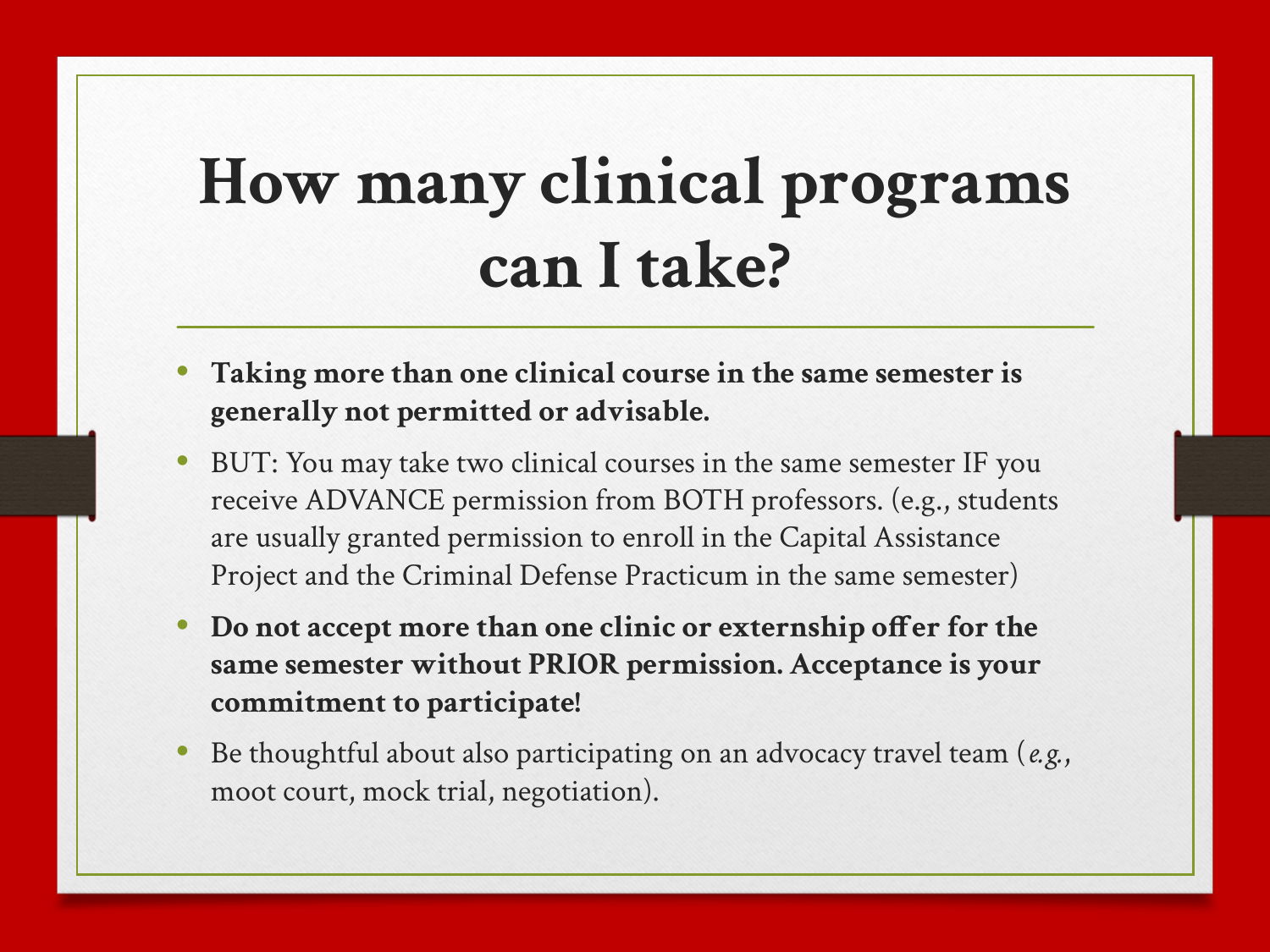

# How many clinical programs can I take?
Taking more than one clinical course in the same semester is generally not permitted or advisable.
BUT: You may take two clinical courses in the same semester IF you receive ADVANCE permission from BOTH professors. (e.g., students are usually granted permission to enroll in the Capital Assistance Project and the Criminal Defense Practicum in the same semester)
Do not accept more than one clinic or externship offer for the same semester without PRIOR permission. Acceptance is your commitment to participate!
Be thoughtful about also participating on an advocacy travel team (e.g., moot court, mock trial, negotiation).